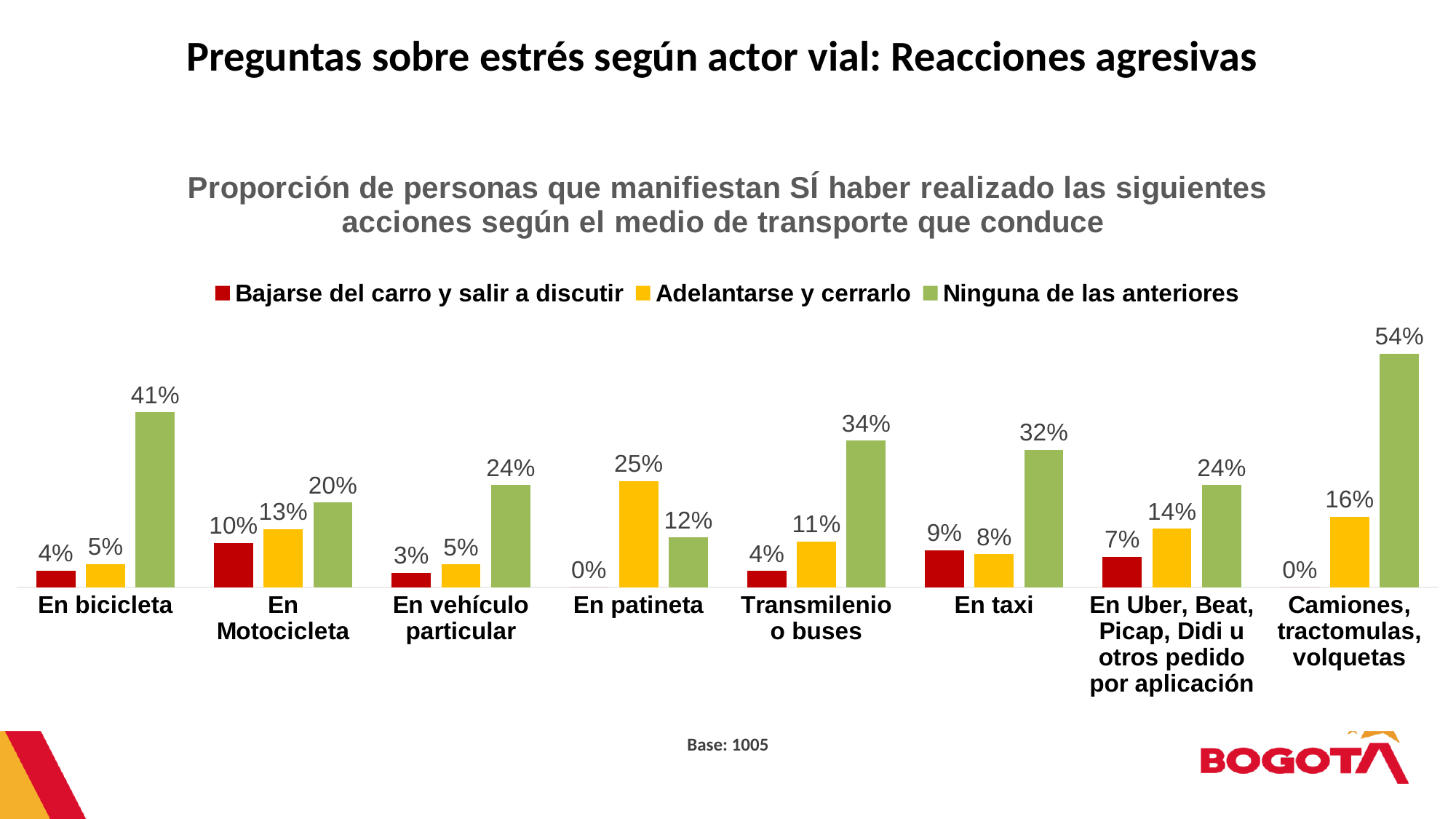

Preguntas sobre estrés según actor vial: Reacciones agresivas

### Chart: Proporción de personas que manifiestan SÍ haber realizado las siguientes acciones según el medio de transporte que conduce

| Category | Bajarse del carro y salir a discutir | Adelantarse y cerrarlo | Ninguna de las anteriores |
|---|---|---|---|
| En bicicleta | 0.038779261318473916 | 0.05393205041319496 | 0.4070938085019095 |
| En Motocicleta | 0.1024694257689688 | 0.13490711293537938 | 0.19684034957960306 |
| En vehículo particular | 0.03371144220327887 | 0.05282557369513077 | 0.23757549781322915 |
| En patineta | 0.0 | 0.2472639067542418 | 0.11606676075341488 |
| Transmilenio o buses | 0.037964710962666015 | 0.1067815492992342 | 0.3414040734147708 |
| En taxi | 0.08610188758177535 | 0.07661286922228963 | 0.3199544337192786 |
| En Uber, Beat, Picap, Didi u otros pedido por aplicación | 0.07070096209709104 | 0.13572416438583962 | 0.23764889118338461 |
| Camiones, tractomulas, volquetas | 0.0 | 0.16415274885670658 | 0.5436559342918759 |
Base: 1005